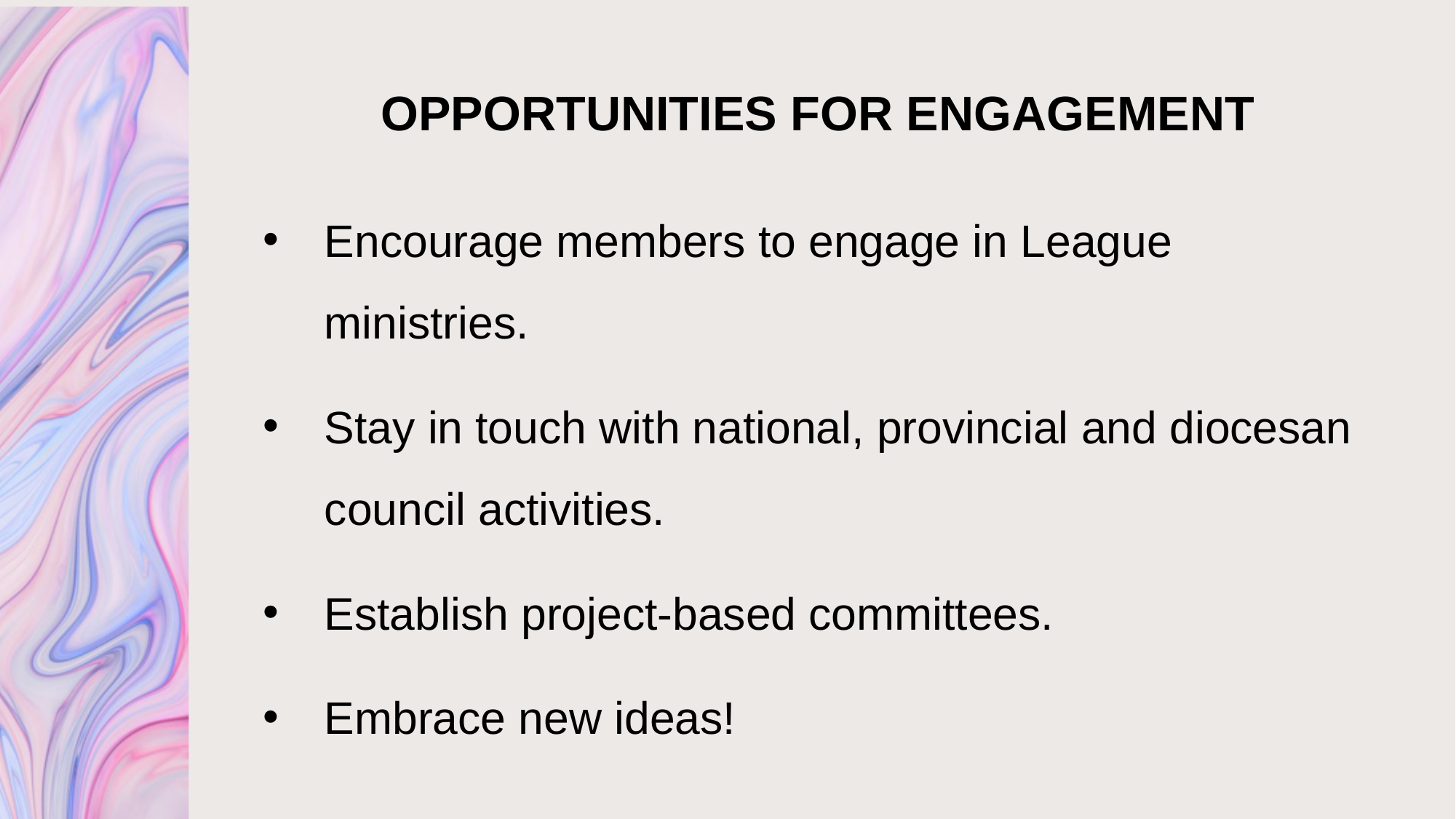

# OPPORTUNITIES FOR ENGAGEMENT
Encourage members to engage in League ministries.
Stay in touch with national, provincial and diocesan council activities.
Establish project-based committees.
Embrace new ideas!